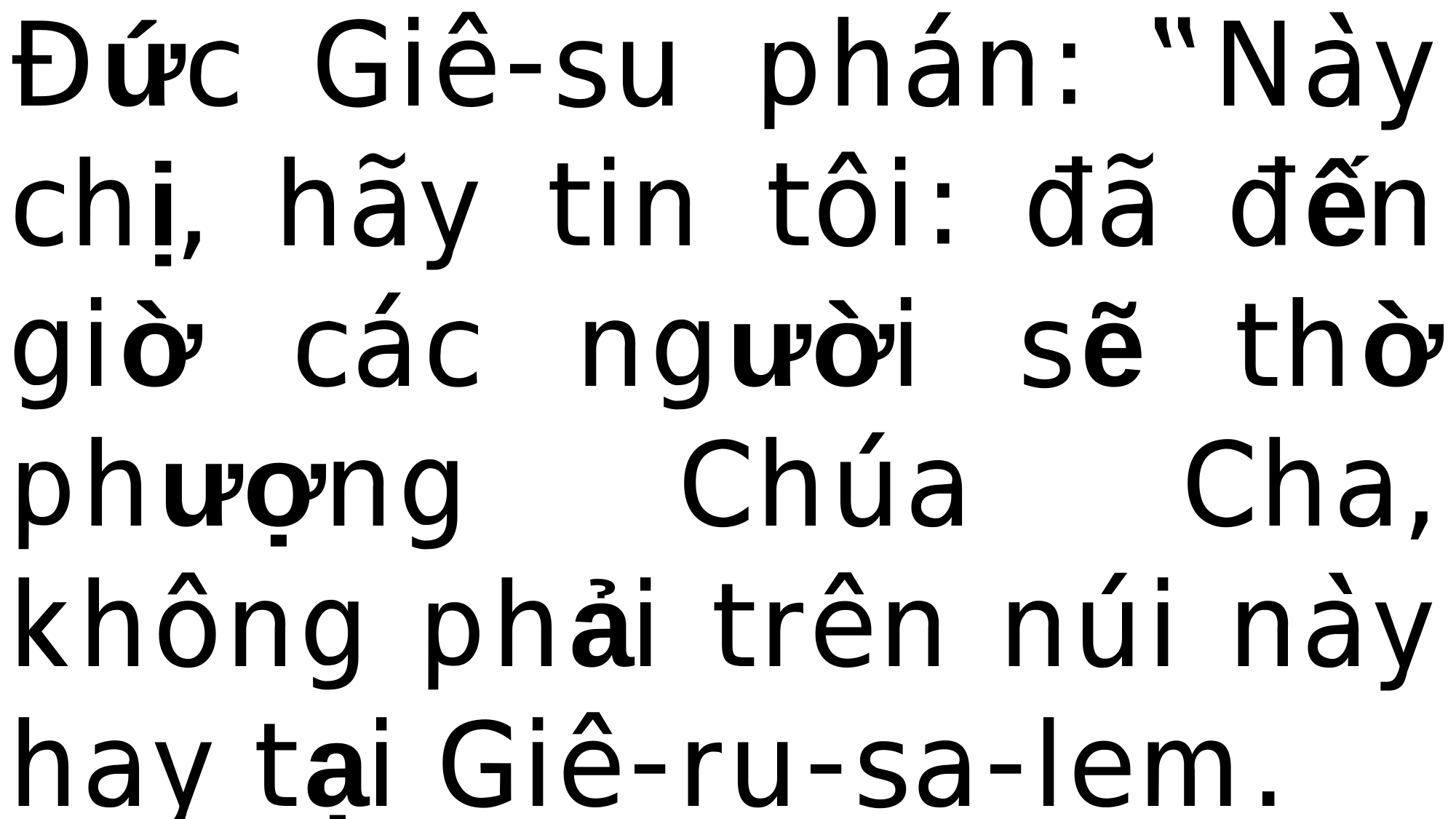

# Đức Giê-su phán: “Này chị, hãy tin tôi: đã đến giờ các người sẽ thờ phượng Chúa Cha, không phải trên núi này hay tại Giê-ru-sa-lem.